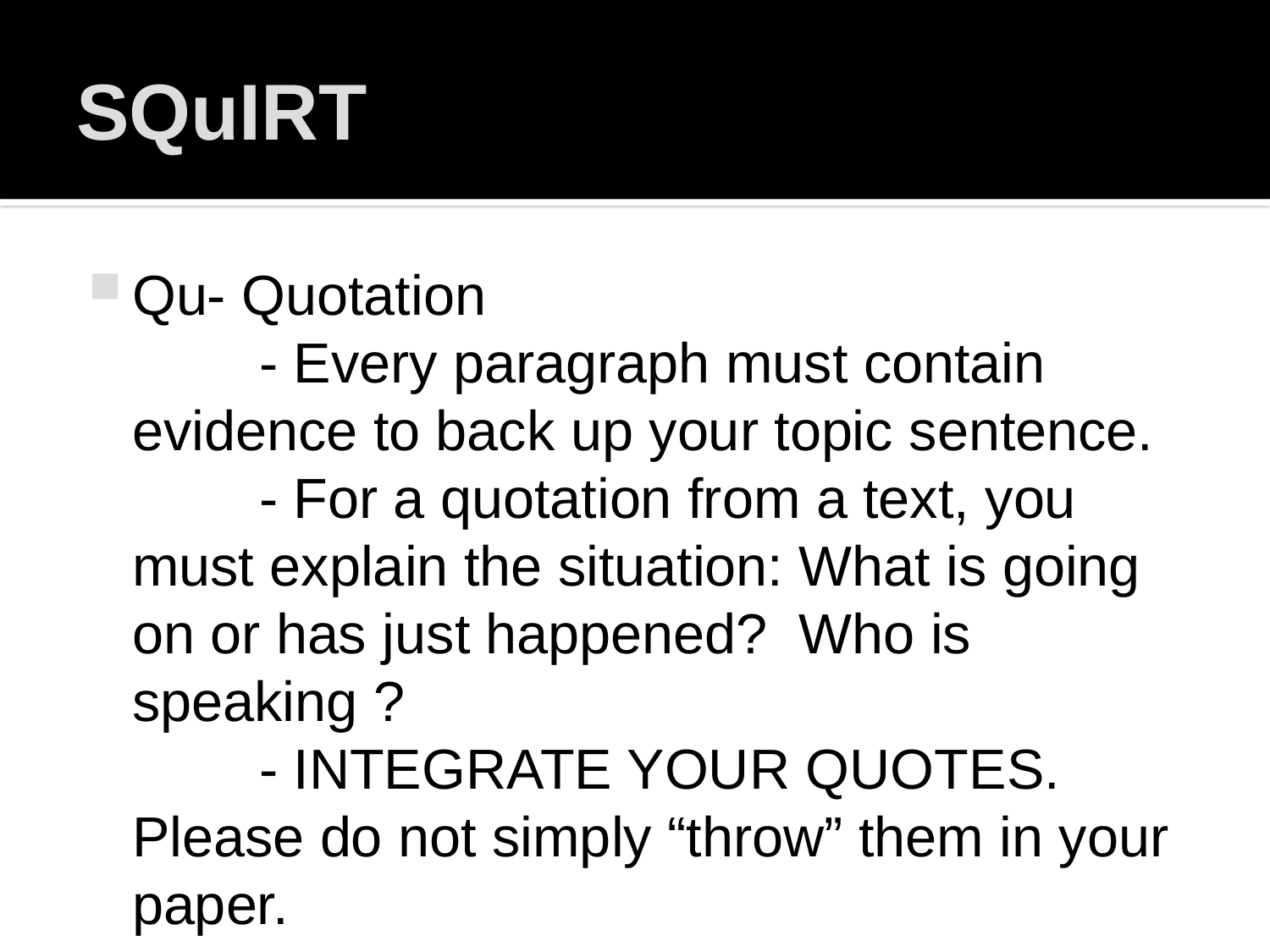

# SQuIRT
Qu- Quotation
		- Every paragraph must contain evidence to back up your topic sentence.
		- For a quotation from a text, you must explain the situation: What is going on or has just happened?  Who is speaking ?
		- INTEGRATE YOUR QUOTES. Please do not simply “throw” them in your paper.